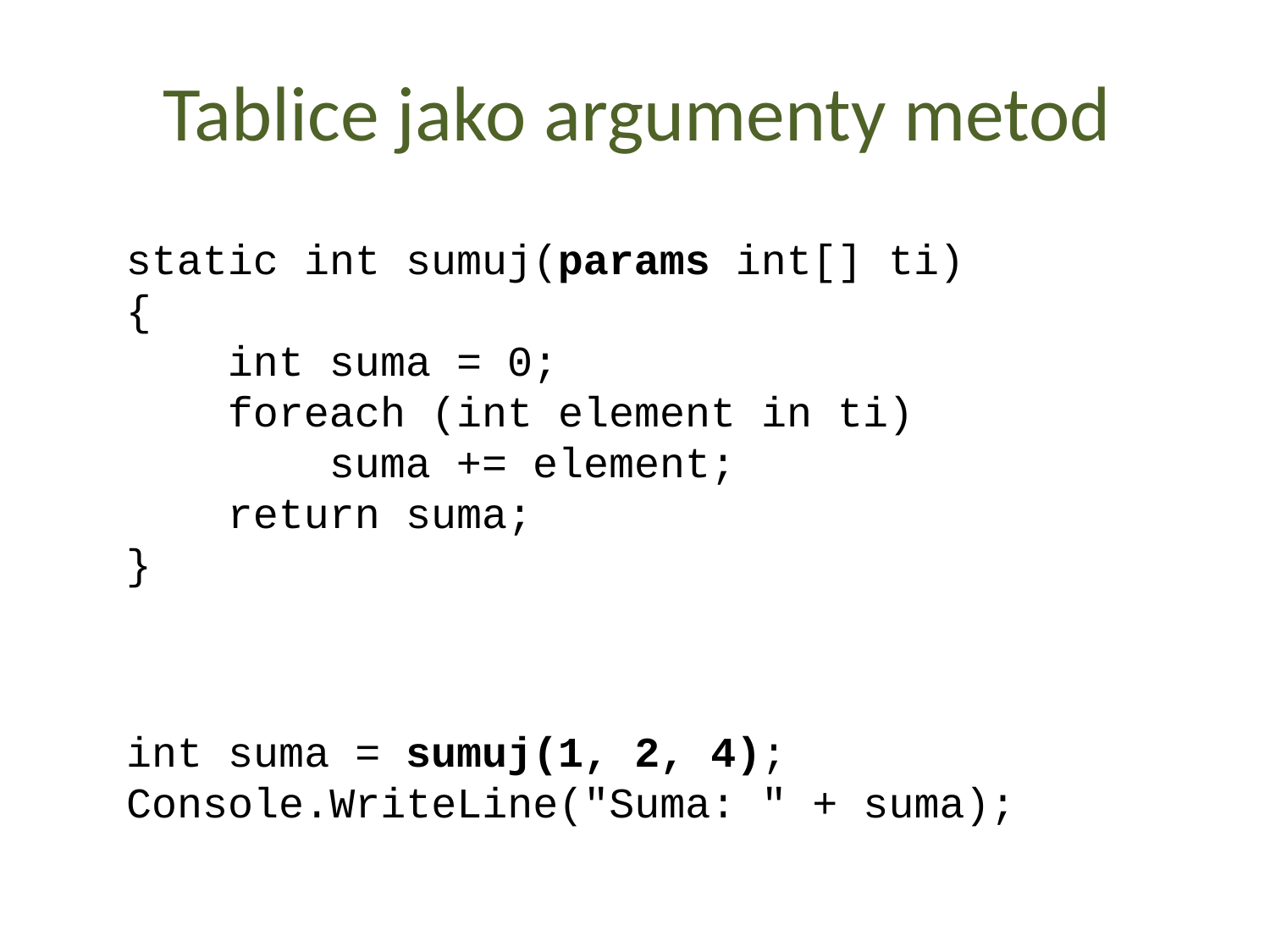

Tablice jako argumenty metod
static int sumuj(params int[] ti)
{
    int suma = 0;
    foreach (int element in ti)
        suma += element;
    return suma;
}

int suma = sumuj(1, 2, 4);
Console.WriteLine("Suma: " + suma);